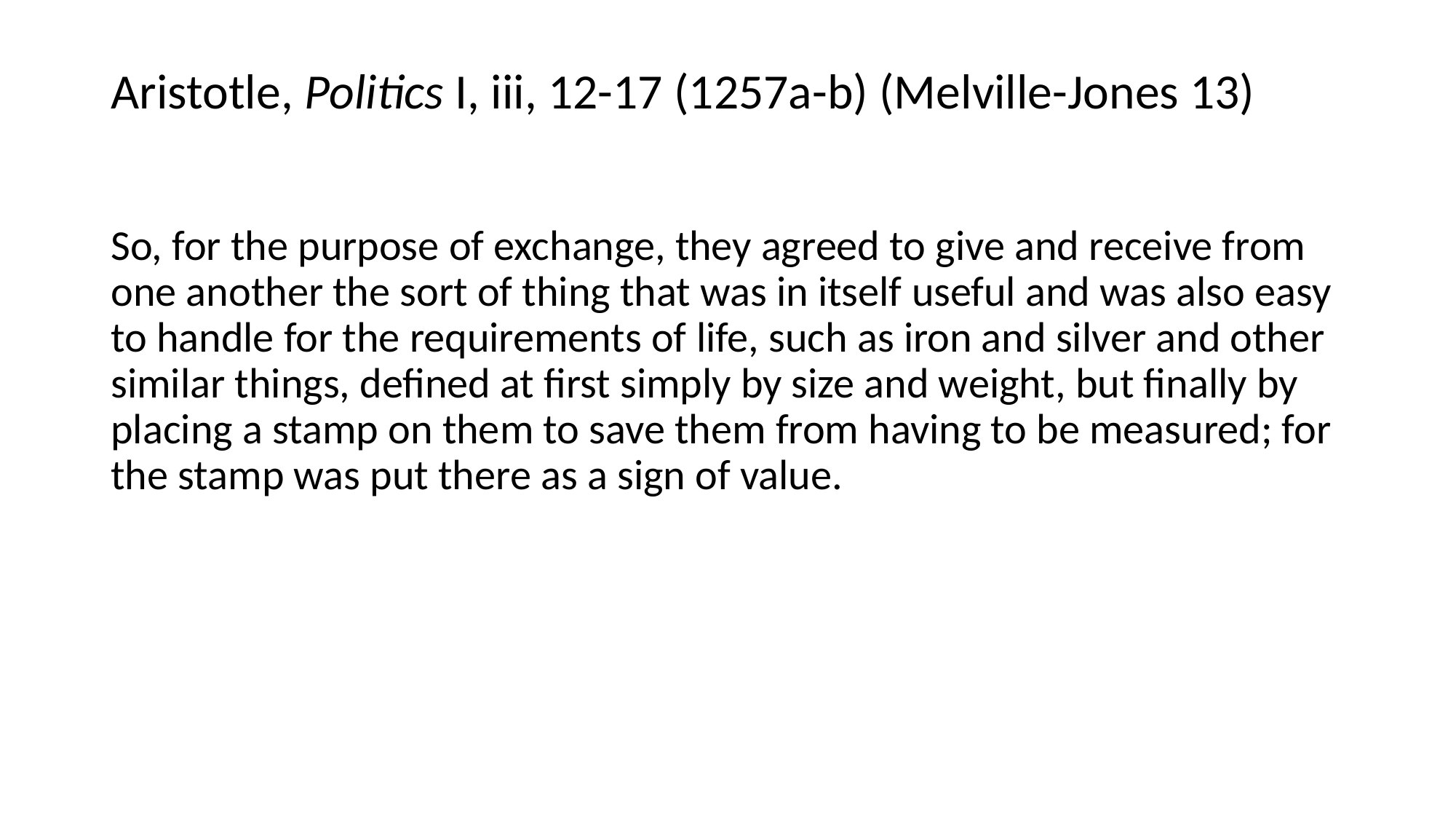

# Aristotle, Politics I, iii, 12-17 (1257a-b) (Melville-Jones 13)
So, for the purpose of exchange, they agreed to give and receive from one another the sort of thing that was in itself useful and was also easy to handle for the requirements of life, such as iron and silver and other similar things, defined at first simply by size and weight, but finally by placing a stamp on them to save them from having to be measured; for the stamp was put there as a sign of value.